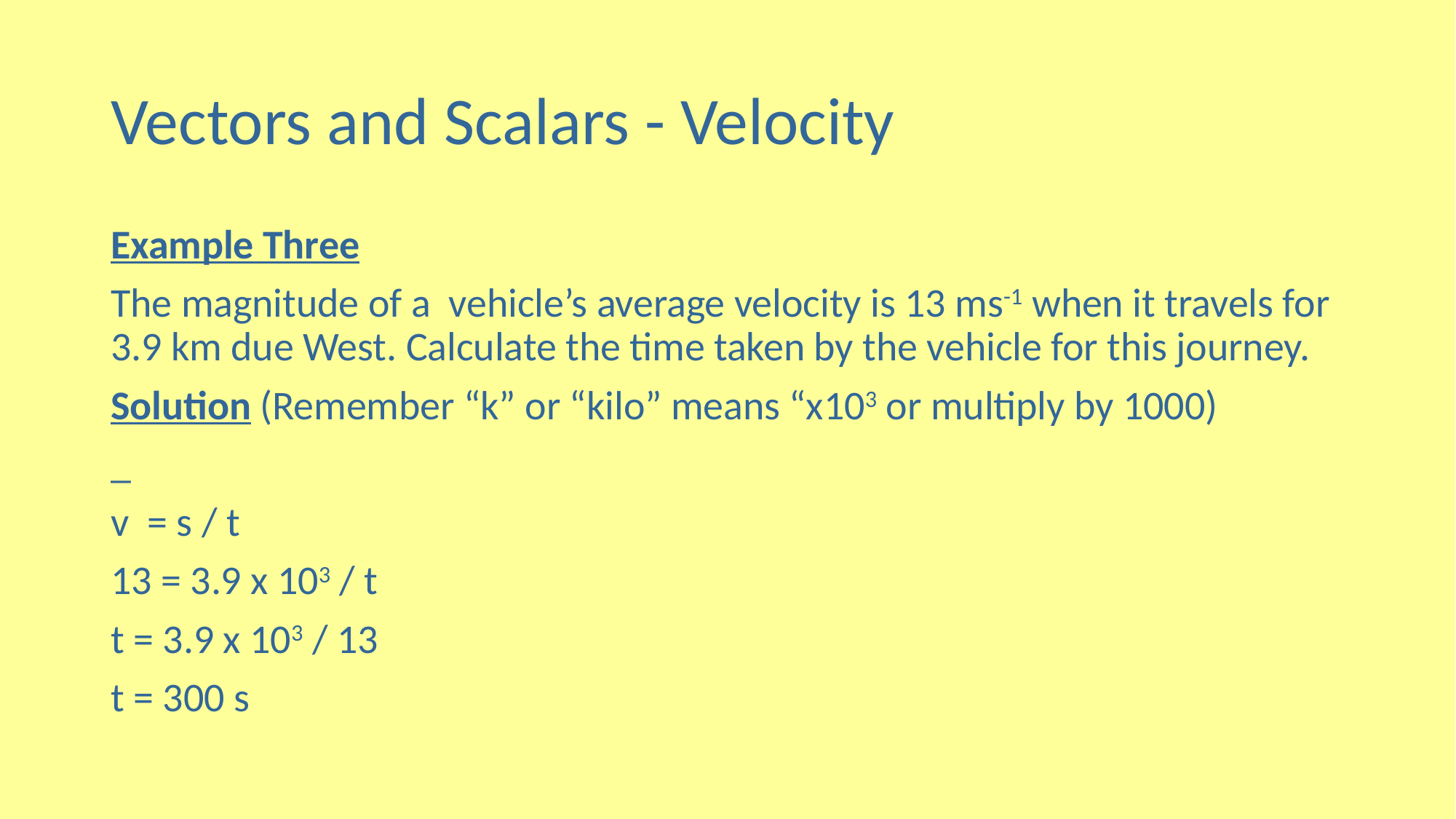

# Vectors and Scalars - Velocity
Example Three
The magnitude of a  vehicle’s average velocity is 13 ms-1 when it travels for 3.9 km due West. Calculate the time taken by the vehicle for this journey.
Solution (Remember “k” or “kilo” means “x103 or multiply by 1000)
_
v  = s / t
13 = 3.9 x 103 / t
t = 3.9 x 103 / 13
t = 300 s